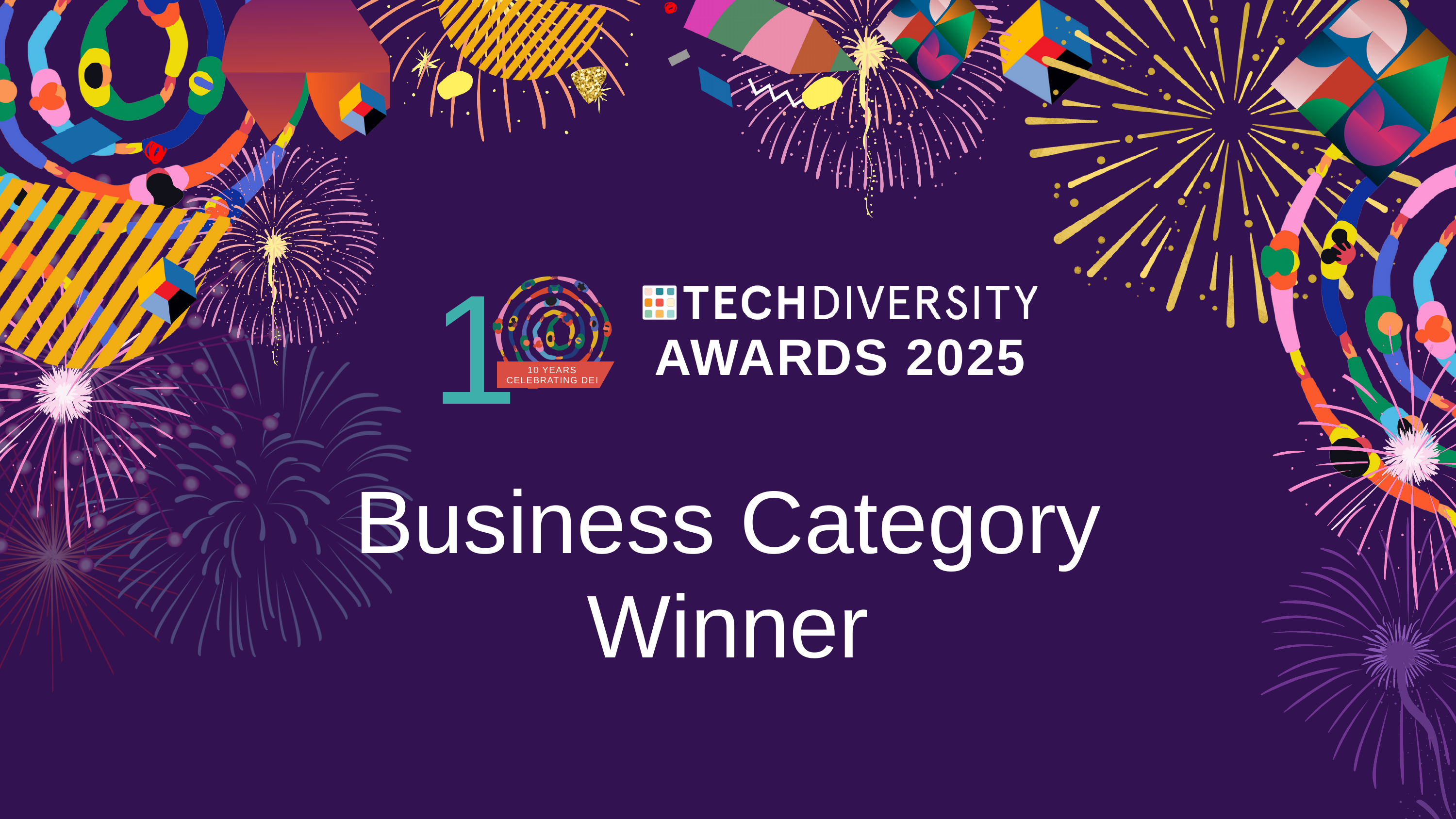

1

AWARDS 2025

10 YEARS CELEBRATING DEI

Business Category
Winner